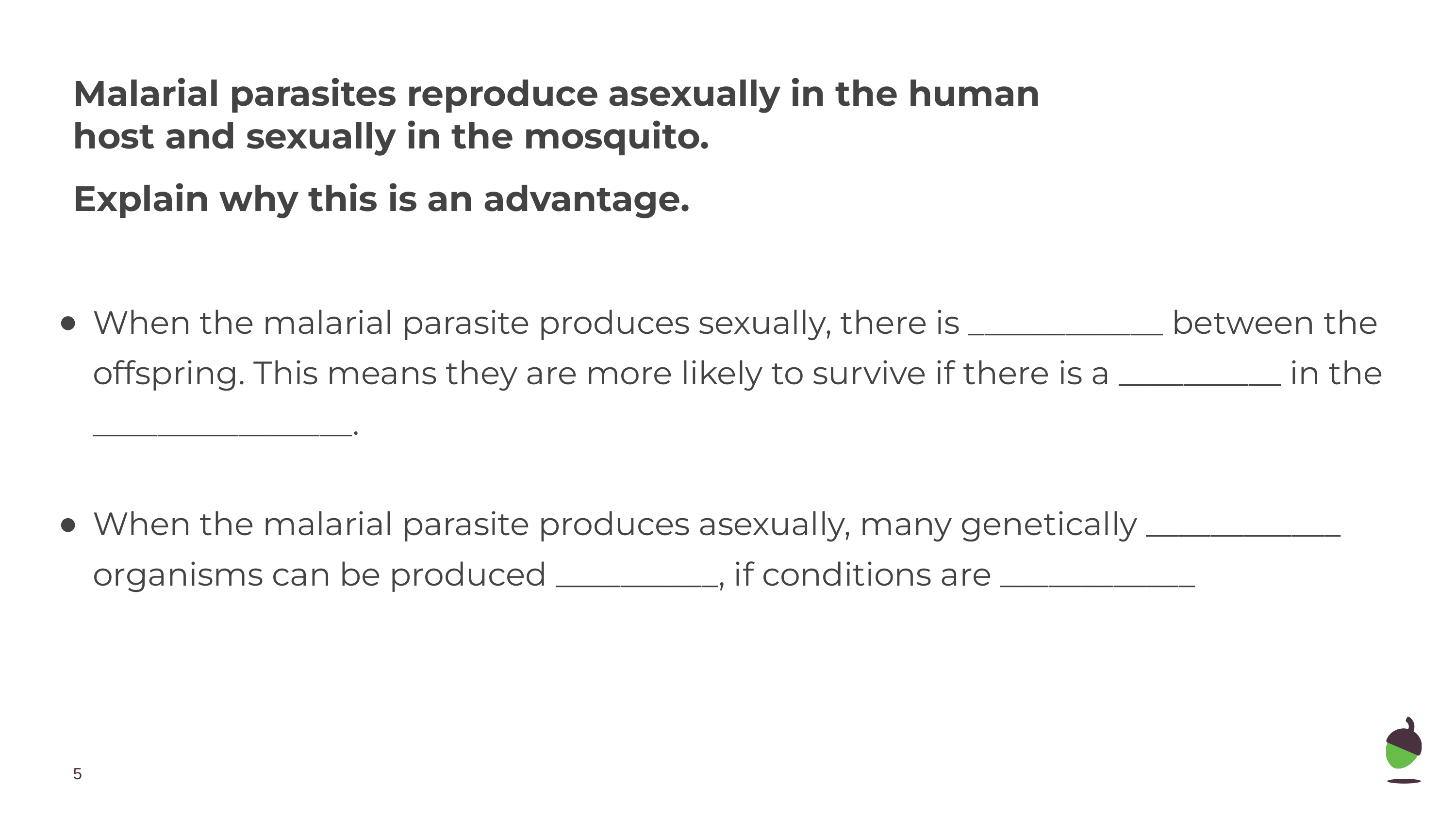

# Malarial parasites reproduce asexually in the human host and sexually in the mosquito.
Explain why this is an advantage.
When the malarial parasite produces sexually, there is ____________ between the offspring. This means they are more likely to survive if there is a __________ in the ________________.

When the malarial parasite produces asexually, many genetically ____________ organisms can be produced __________, if conditions are ____________
5